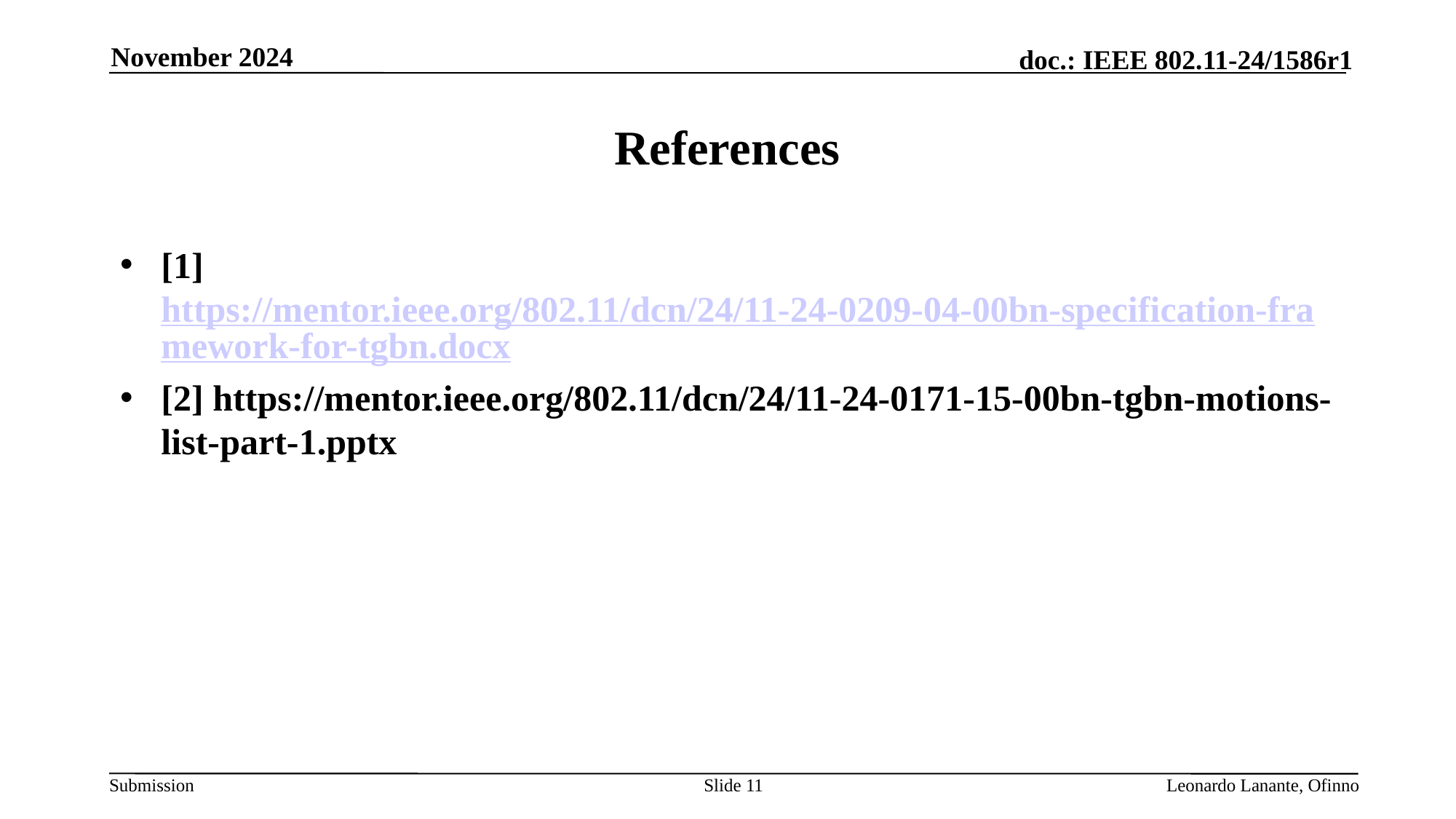

November 2024
# References
[1] https://mentor.ieee.org/802.11/dcn/24/11-24-0209-04-00bn-specification-framework-for-tgbn.docx
[2] https://mentor.ieee.org/802.11/dcn/24/11-24-0171-15-00bn-tgbn-motions-list-part-1.pptx

Slide 11
Leonardo Lanante, Ofinno